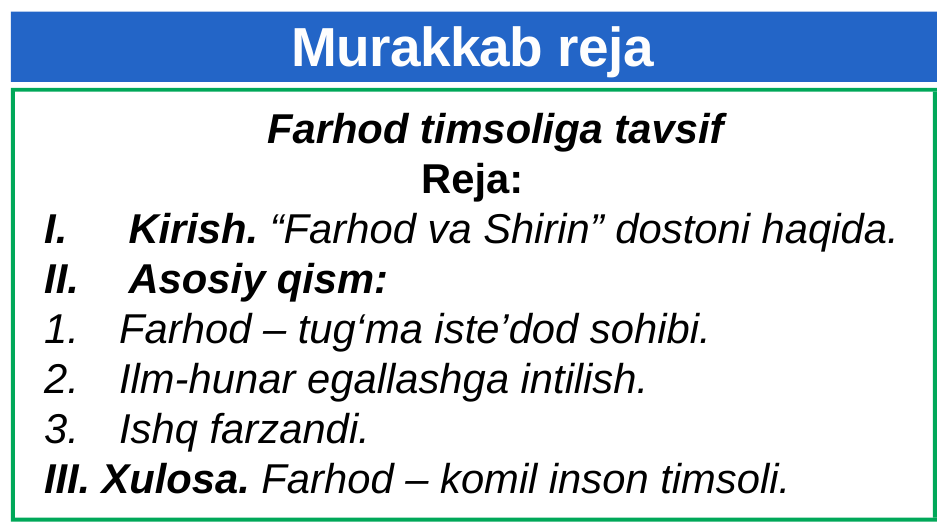

# Murakkab reja
    Farhod timsoliga tavsif
Reja:
Kirish. “Farhod va Shirin” dostoni haqida.
Asosiy qism:
Farhod – tug‘ma iste’dod sohibi.
Ilm-hunar egallashga intilish.
Ishq farzandi.
III. Xulosa. Farhod – komil inson timsoli.